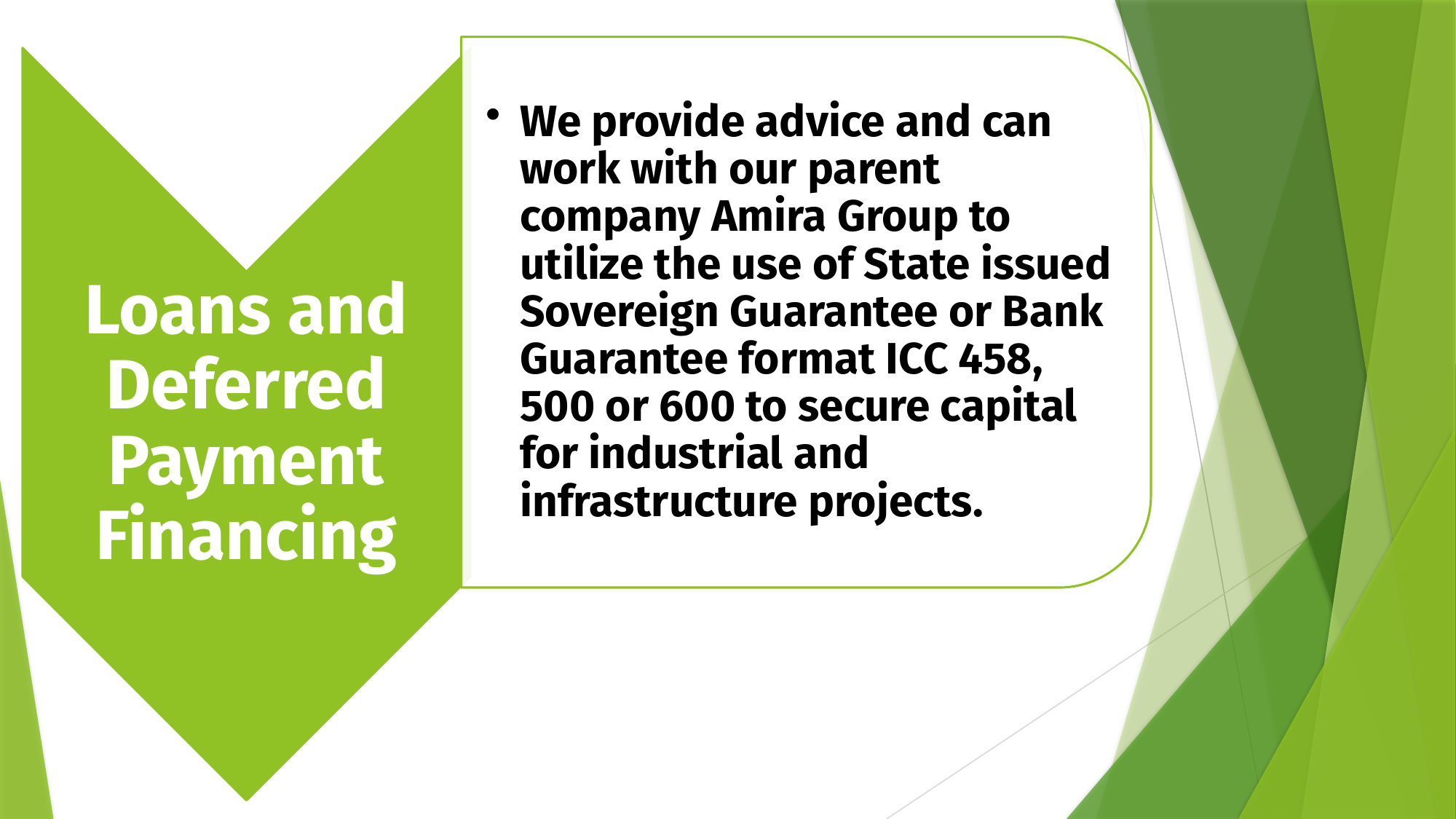

Loans and Deferred Payment Financing
We provide advice and can work with our parent company Amira Group to utilize the use of State issued Sovereign Guarantee or Bank Guarantee format ICC 458, 500 or 600 to secure capital for industrial and infrastructure projects.